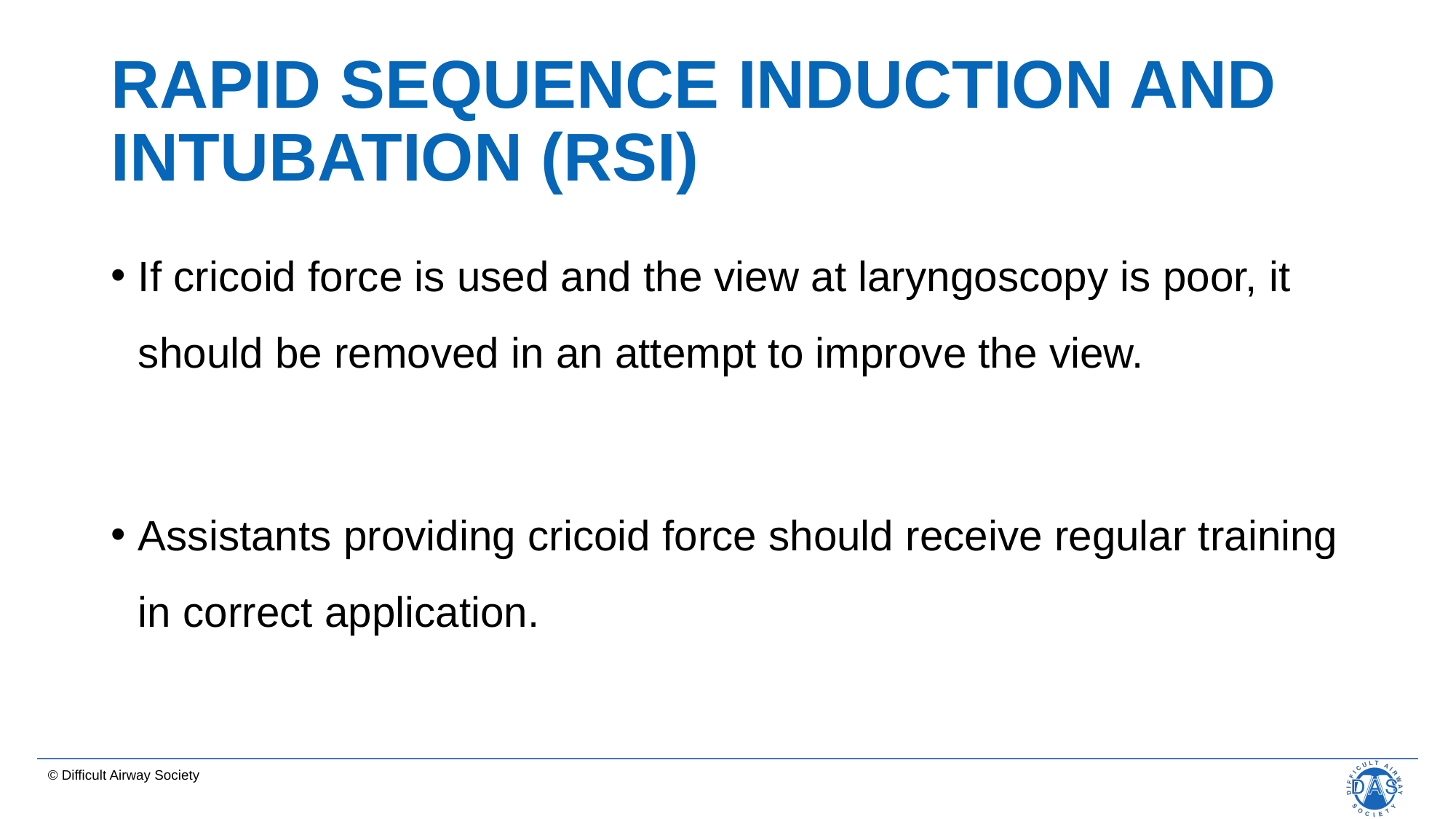

# RAPID SEQUENCE INDUCTION AND INTUBATION (RSI)
If cricoid force is used and the view at laryngoscopy is poor, it should be removed in an attempt to improve the view.

Assistants providing cricoid force should receive regular training in correct application.